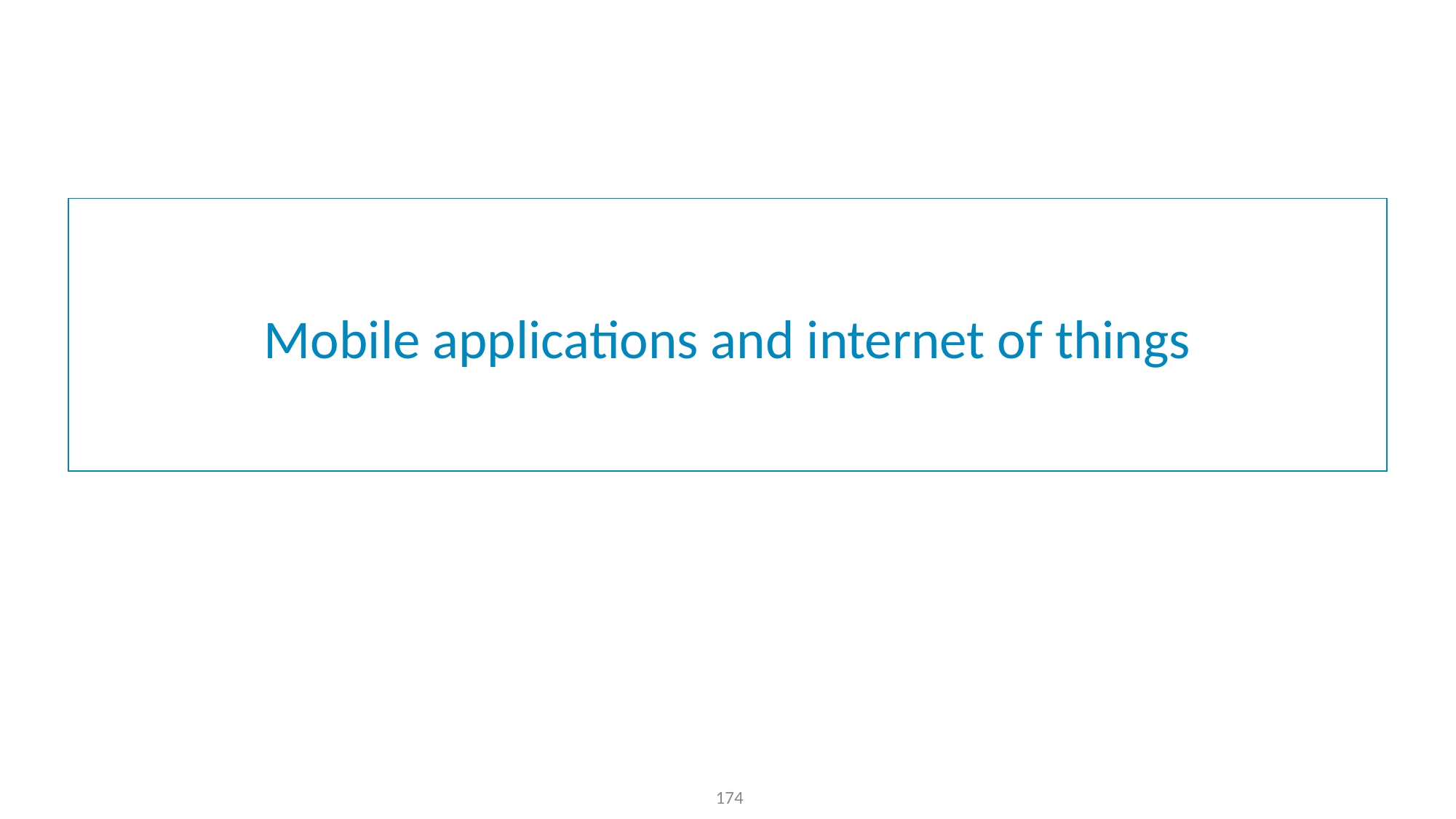

# Mobile applications and internet of things
174